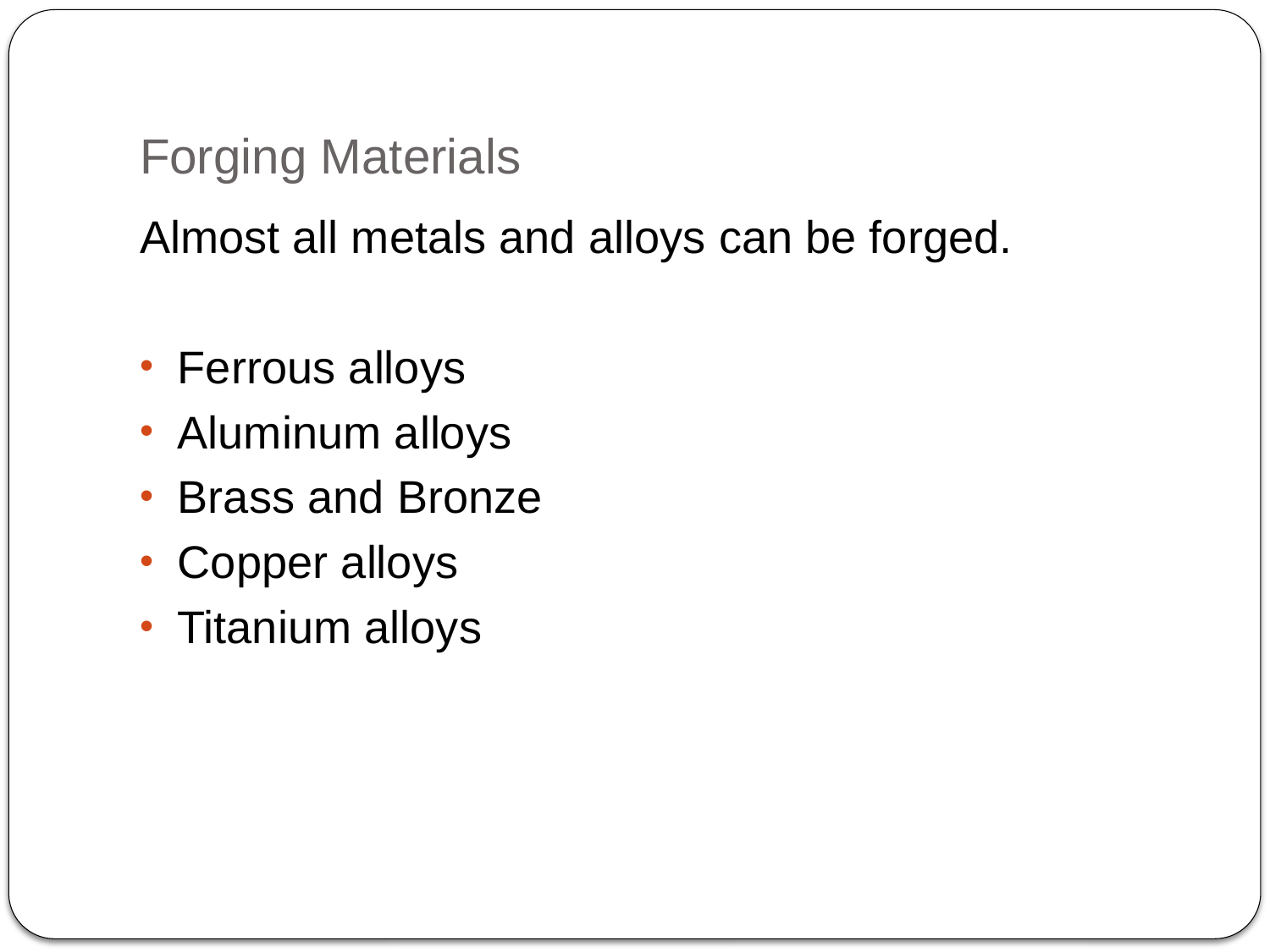

# Forging Materials
Almost all metals and alloys can be forged.

Ferrous alloys
Aluminum alloys
Brass and Bronze
Copper alloys
Titanium alloys